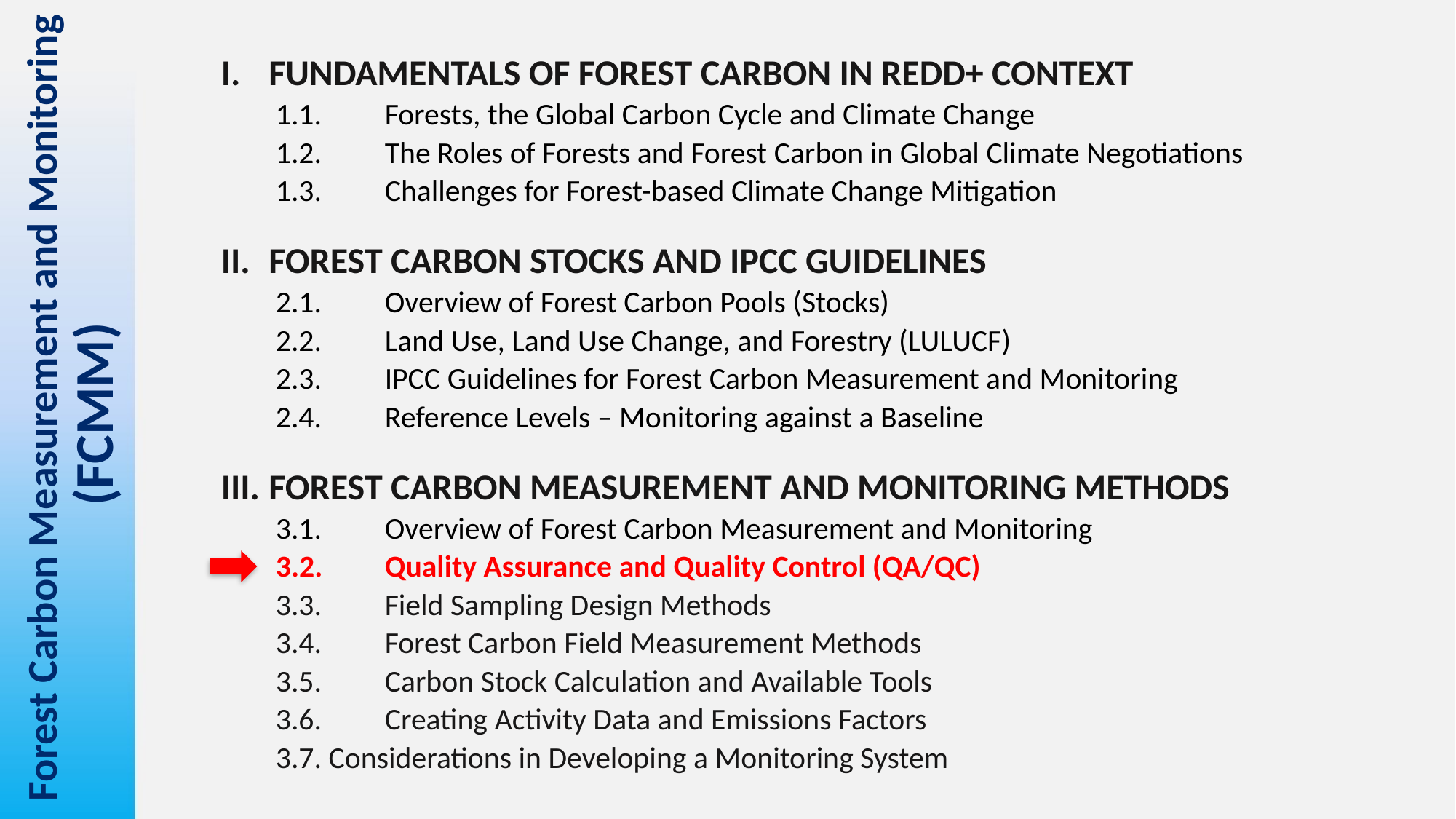

FUNDAMENTALS OF FOREST CARBON IN REDD+ CONTEXT
1.1.	Forests, the Global Carbon Cycle and Climate Change
1.2.	The Roles of Forests and Forest Carbon in Global Climate Negotiations
1.3.	Challenges for Forest-based Climate Change Mitigation
FOREST CARBON STOCKS AND IPCC GUIDELINES
2.1.	Overview of Forest Carbon Pools (Stocks)
2.2.	Land Use, Land Use Change, and Forestry (LULUCF)
2.3.	IPCC Guidelines for Forest Carbon Measurement and Monitoring
2.4.	Reference Levels – Monitoring against a Baseline
FOREST CARBON MEASUREMENT AND MONITORING METHODS
3.1.	Overview of Forest Carbon Measurement and Monitoring
3.2.	Quality Assurance and Quality Control (QA/QC)
3.3.	Field Sampling Design Methods
3.4.	Forest Carbon Field Measurement Methods
3.5.	Carbon Stock Calculation and Available Tools
3.6.	Creating Activity Data and Emissions Factors
3.7. Considerations in Developing a Monitoring System
# Forest Carbon Measurement and Monitoring (FCMM)